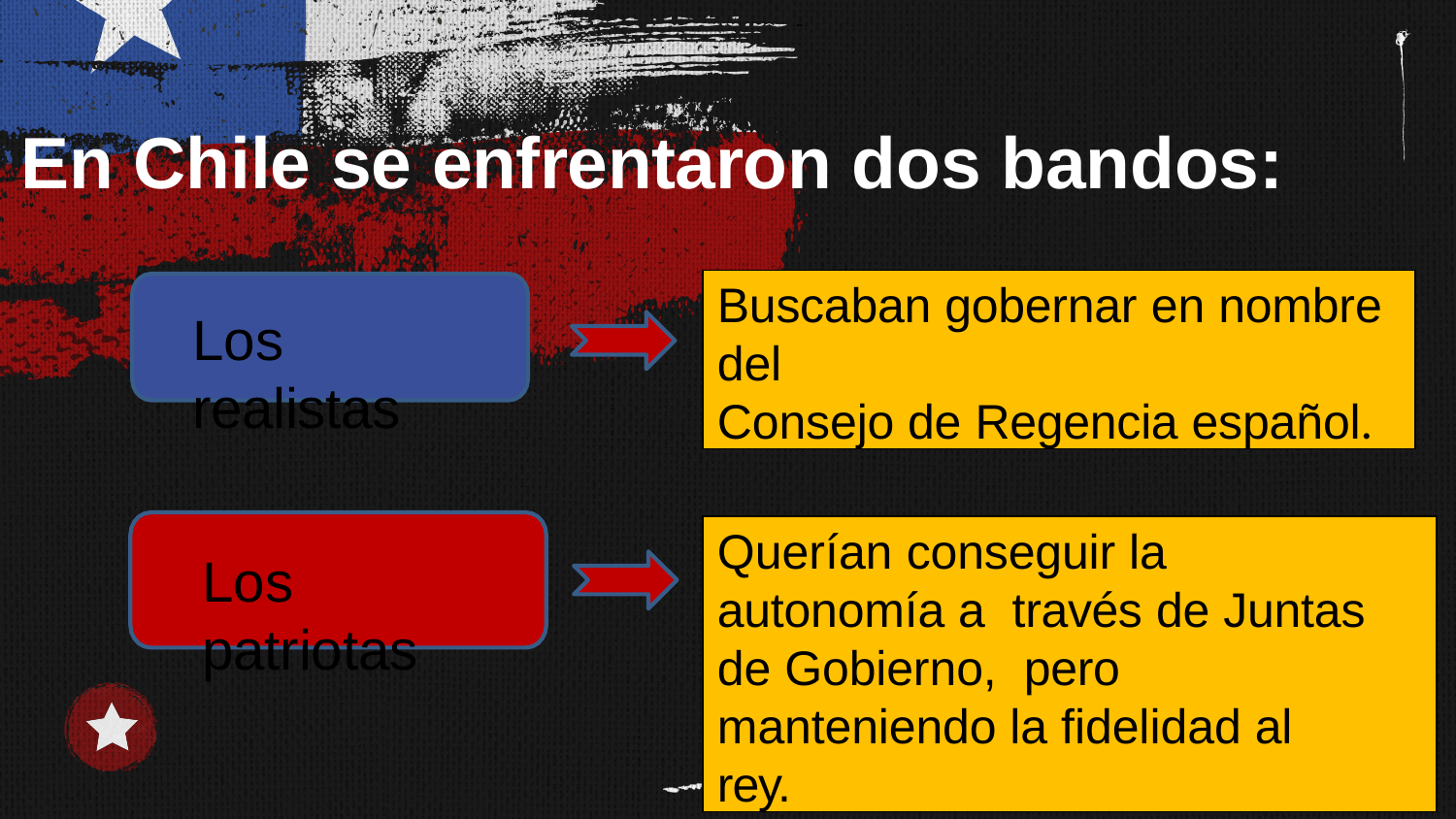

# En Chile se enfrentaron dos bandos:
Buscaban gobernar en nombre del
Consejo de Regencia español.

Los realistas

Querían conseguir la autonomía a  través de Juntas de Gobierno,  pero manteniendo la fidelidad al  rey.
Los patriotas